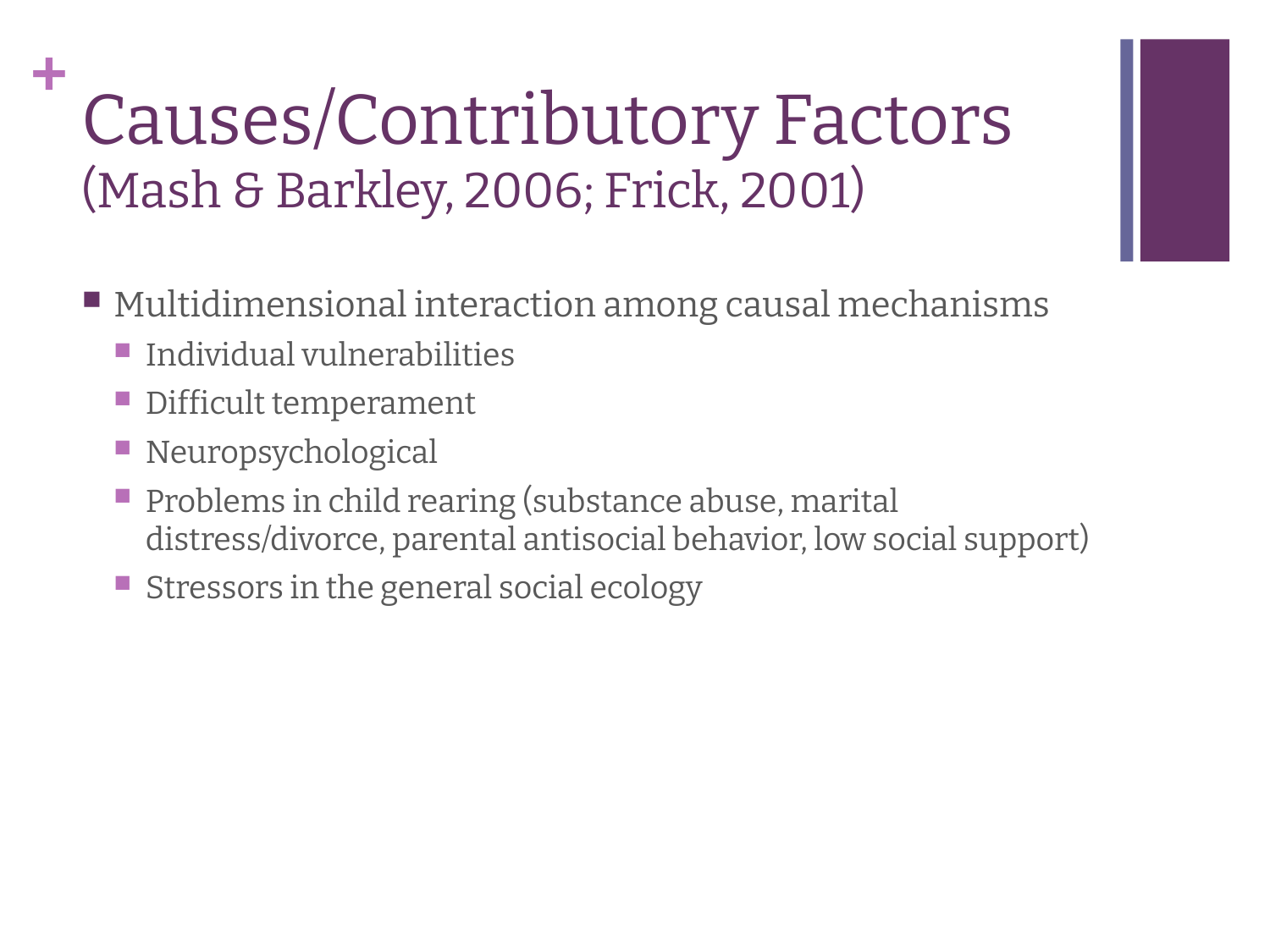

# Causes/Contributory Factors (Mash & Barkley, 2006; Frick, 2001)
Multidimensional interaction among causal mechanisms
Individual vulnerabilities
Difficult temperament
Neuropsychological
Problems in child rearing (substance abuse, marital distress/divorce, parental antisocial behavior, low social support)
Stressors in the general social ecology